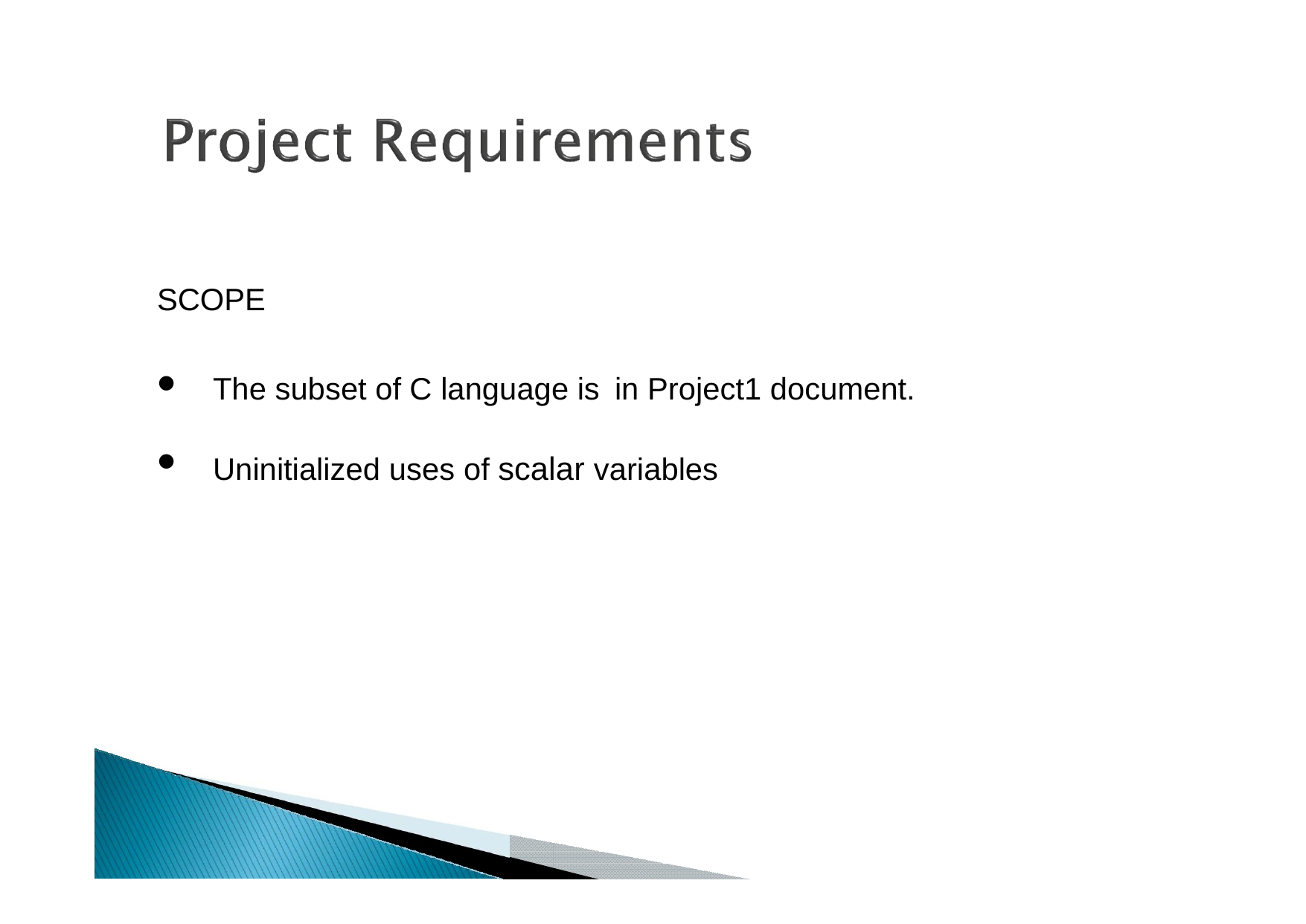

SCOPE

The subset of C language is in Project1 document.

Uninitialized uses of scalar variables